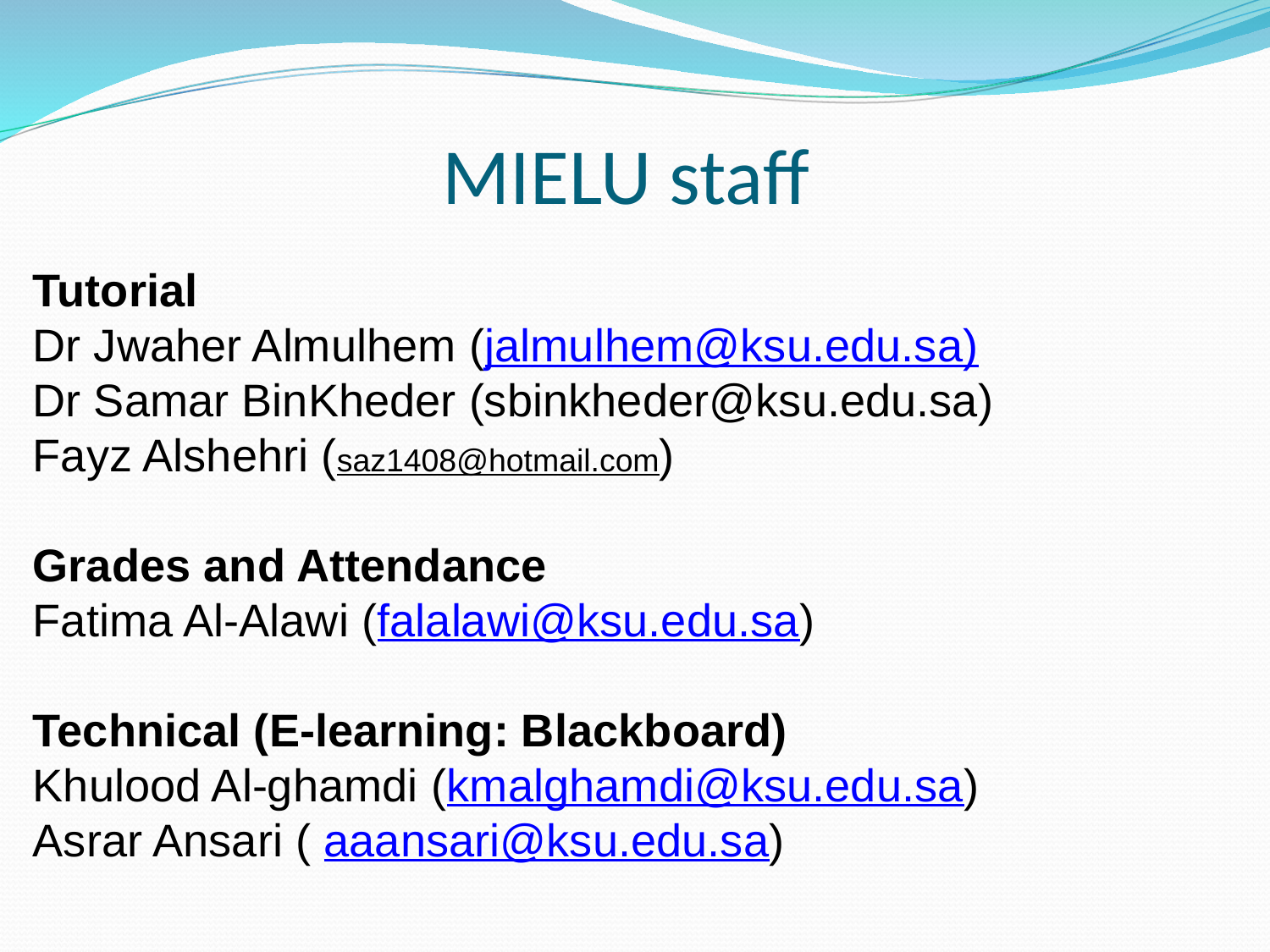

MIELU staff

Tutorial
Dr Jwaher Almulhem (jalmulhem@ksu.edu.sa)
Dr Samar BinKheder (sbinkheder@ksu.edu.sa)
Fayz Alshehri (saz1408@hotmail.com)

Grades and Attendance
Fatima Al-Alawi (falalawi@ksu.edu.sa)

Technical (E-learning: Blackboard)
Khulood Al-ghamdi (kmalghamdi@ksu.edu.sa)
Asrar Ansari ( aaansari@ksu.edu.sa)